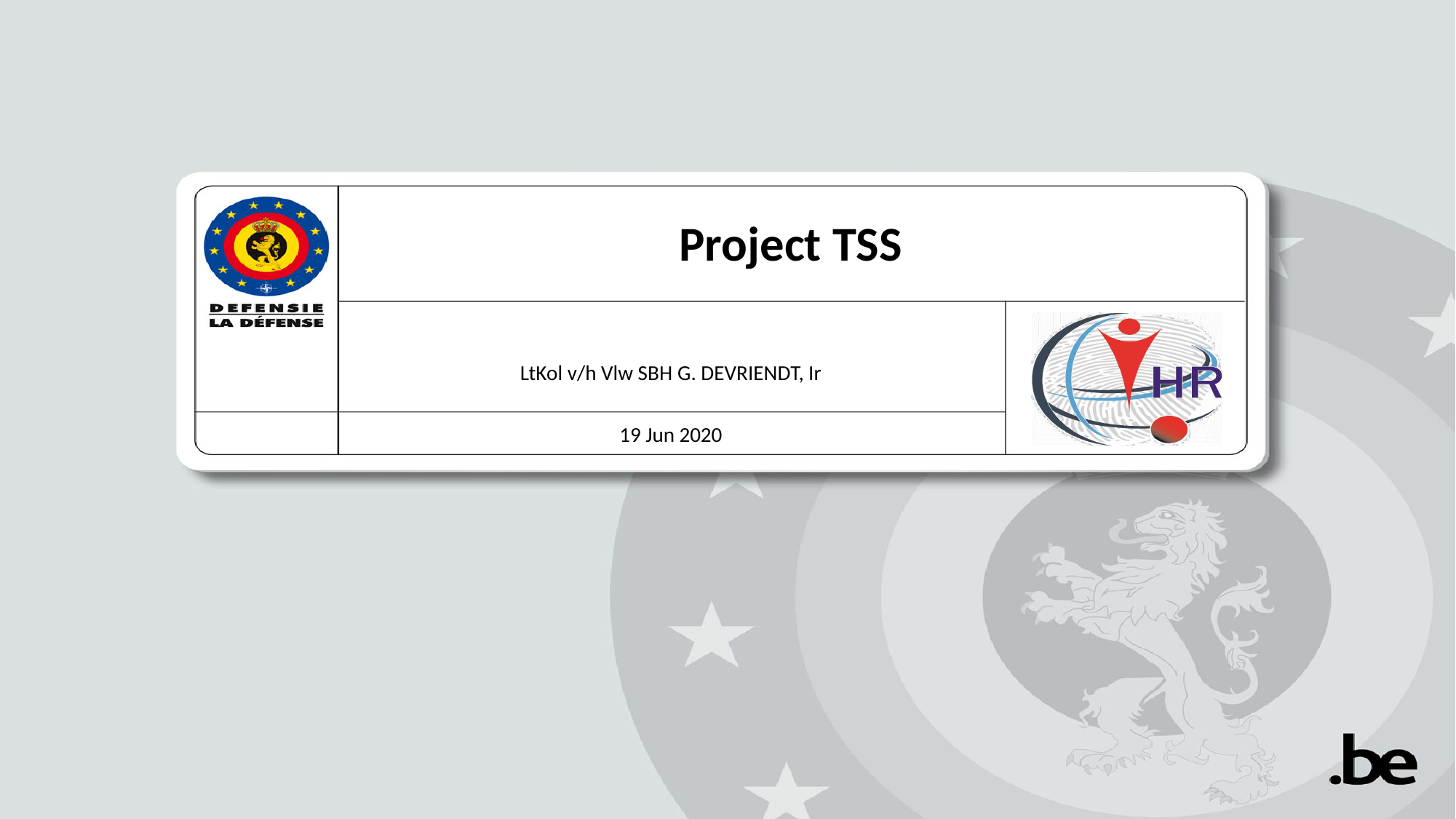

# Project TSS
LtKol v/h Vlw SBH G. DEVRIENDT, Ir
19 Jun 2020